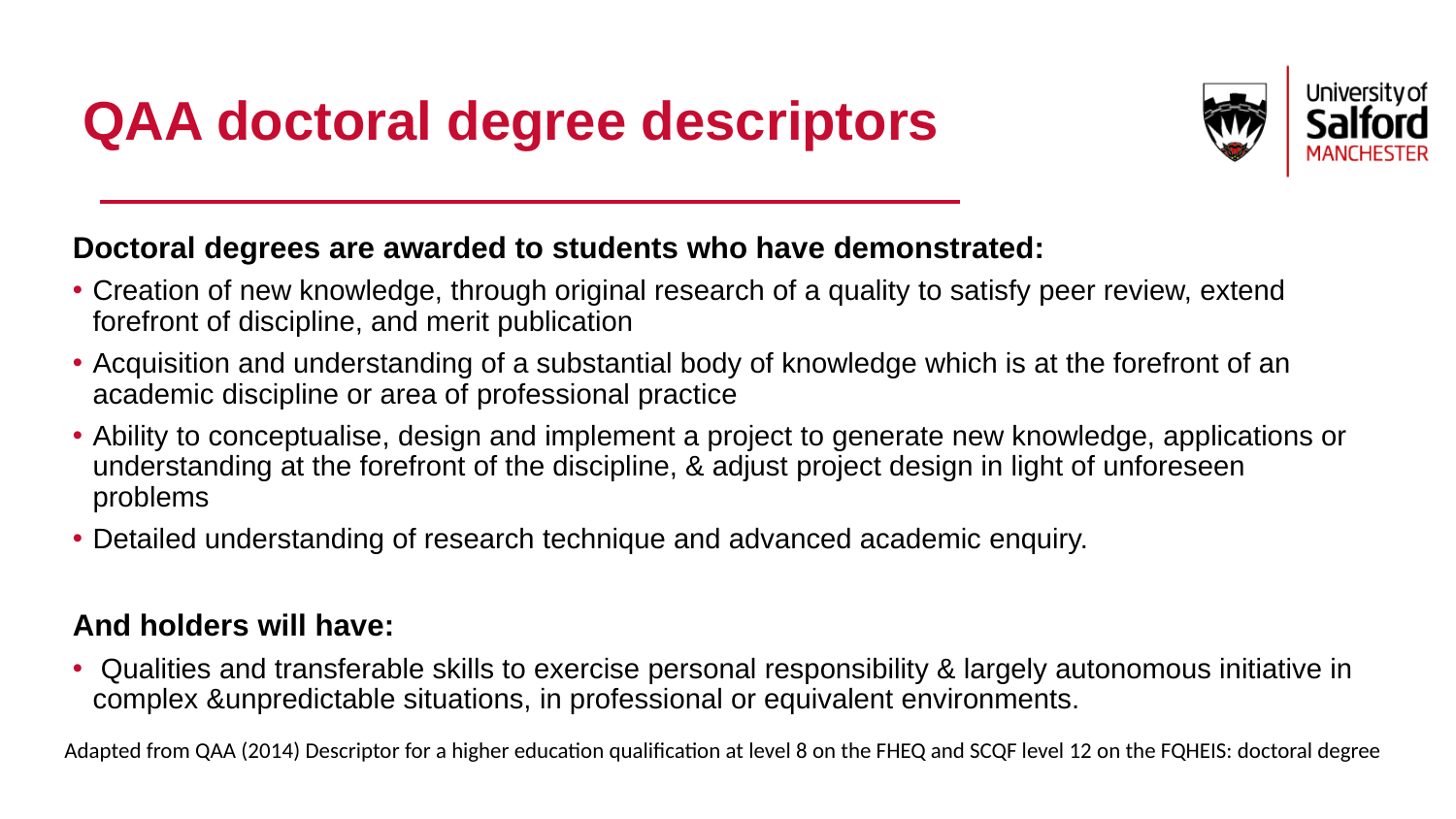

# QAA doctoral degree descriptors
Doctoral degrees are awarded to students who have demonstrated:
Creation of new knowledge, through original research of a quality to satisfy peer review, extend forefront of discipline, and merit publication
Acquisition and understanding of a substantial body of knowledge which is at the forefront of an academic discipline or area of professional practice
Ability to conceptualise, design and implement a project to generate new knowledge, applications or understanding at the forefront of the discipline, & adjust project design in light of unforeseen problems
Detailed understanding of research technique and advanced academic enquiry.

And holders will have:
 Qualities and transferable skills to exercise personal responsibility & largely autonomous initiative in complex &unpredictable situations, in professional or equivalent environments.
Adapted from QAA (2014) Descriptor for a higher education qualification at level 8 on the FHEQ and SCQF level 12 on the FQHEIS: doctoral degree